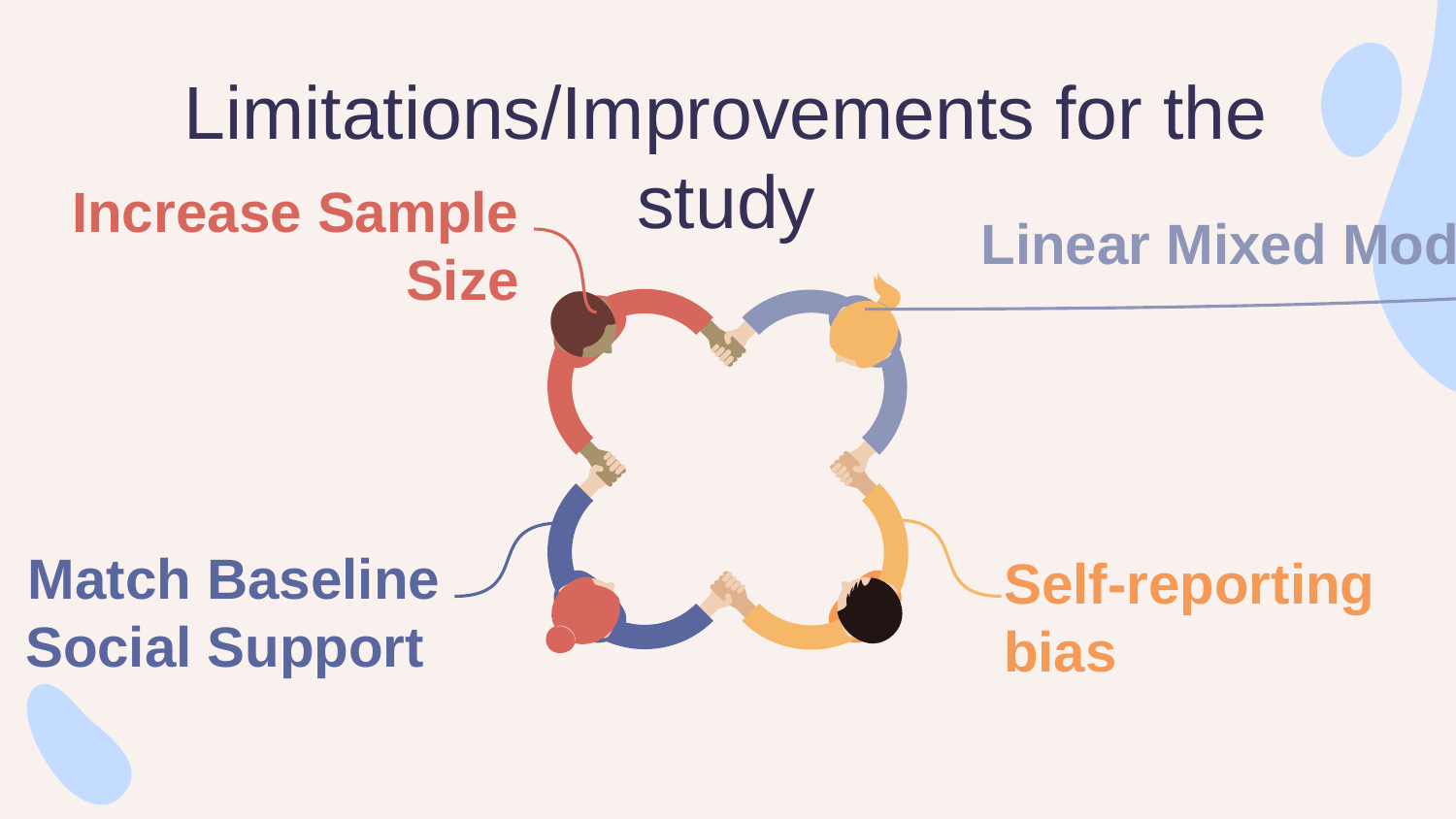

# Limitations/Improvements for the study
Linear Mixed Models
Increase Sample Size

Match Baseline Social Support
Self-reporting bias